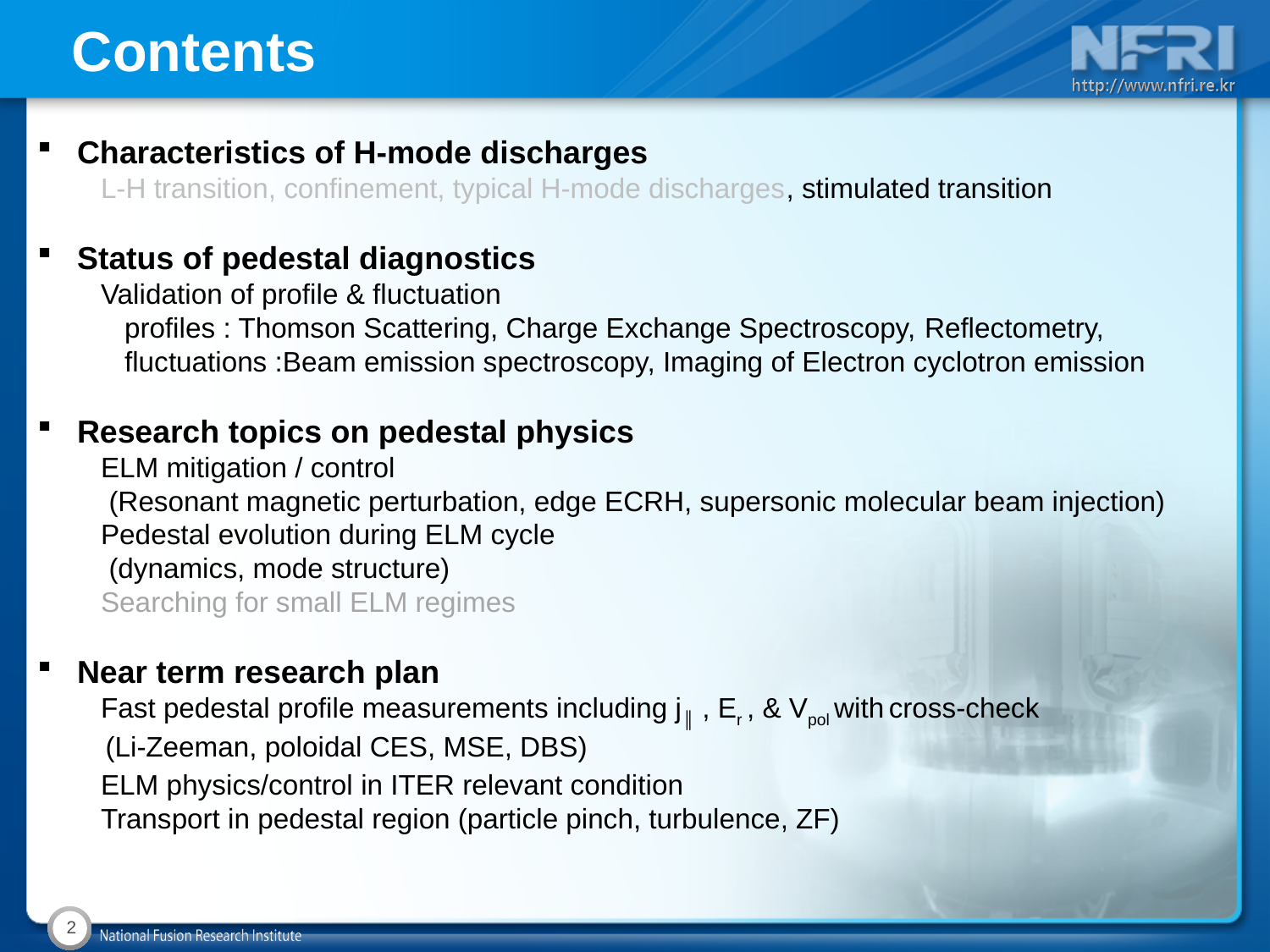

# Contents
Characteristics of H-mode discharges
L-H transition, confinement, typical H-mode discharges, stimulated transition

Status of pedestal diagnostics
Validation of profile & fluctuation
   profiles : Thomson Scattering, Charge Exchange Spectroscopy, Reflectometry,
   fluctuations :Beam emission spectroscopy, Imaging of Electron cyclotron emission

Research topics on pedestal physics
ELM mitigation / control
 (Resonant magnetic perturbation, edge ECRH, supersonic molecular beam injection)
Pedestal evolution during ELM cycle
 (dynamics, mode structure)
Searching for small ELM regimes

Near term research plan
Fast pedestal profile measurements including j║ , Er , & Vpol with cross-check
 (Li-Zeeman, poloidal CES, MSE, DBS)
ELM physics/control in ITER relevant condition
Transport in pedestal region (particle pinch, turbulence, ZF)